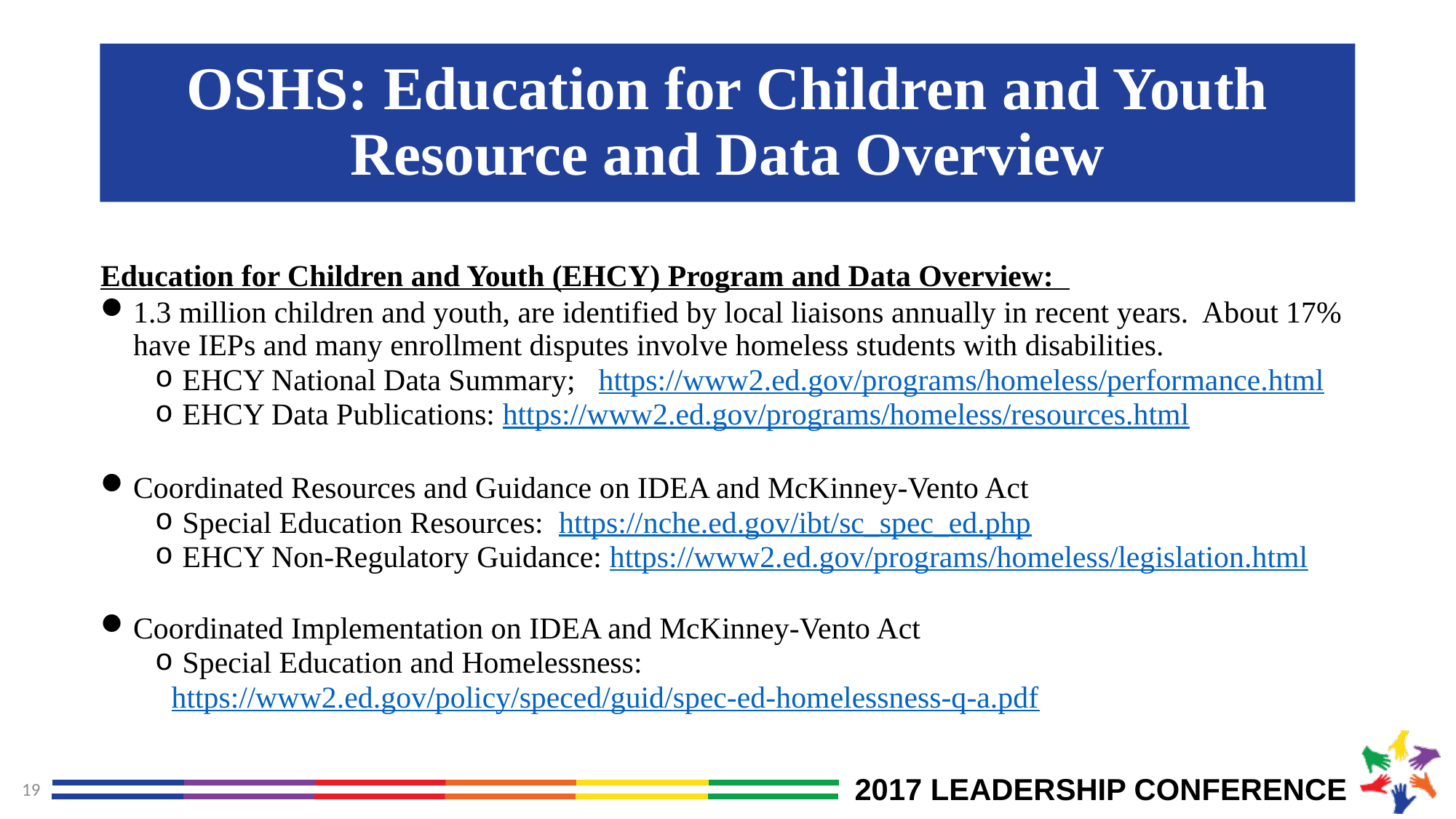

# OSHS: Education for Children and Youth Resource and Data Overview

Education for Children and Youth (EHCY) Program and Data Overview:
1.3 million children and youth, are identified by local liaisons annually in recent years.  About 17% have IEPs and many enrollment disputes involve homeless students with disabilities.
EHCY National Data Summary;   https://www2.ed.gov/programs/homeless/performance.html
EHCY Data Publications: https://www2.ed.gov/programs/homeless/resources.html

Coordinated Resources and Guidance on IDEA and McKinney-Vento Act
Special Education Resources:  https://nche.ed.gov/ibt/sc_spec_ed.php
EHCY Non-Regulatory Guidance: https://www2.ed.gov/programs/homeless/legislation.html

Coordinated Implementation on IDEA and McKinney-Vento Act
Special Education and Homelessness:
https://www2.ed.gov/policy/speced/guid/spec-ed-homelessness-q-a.pdf

19